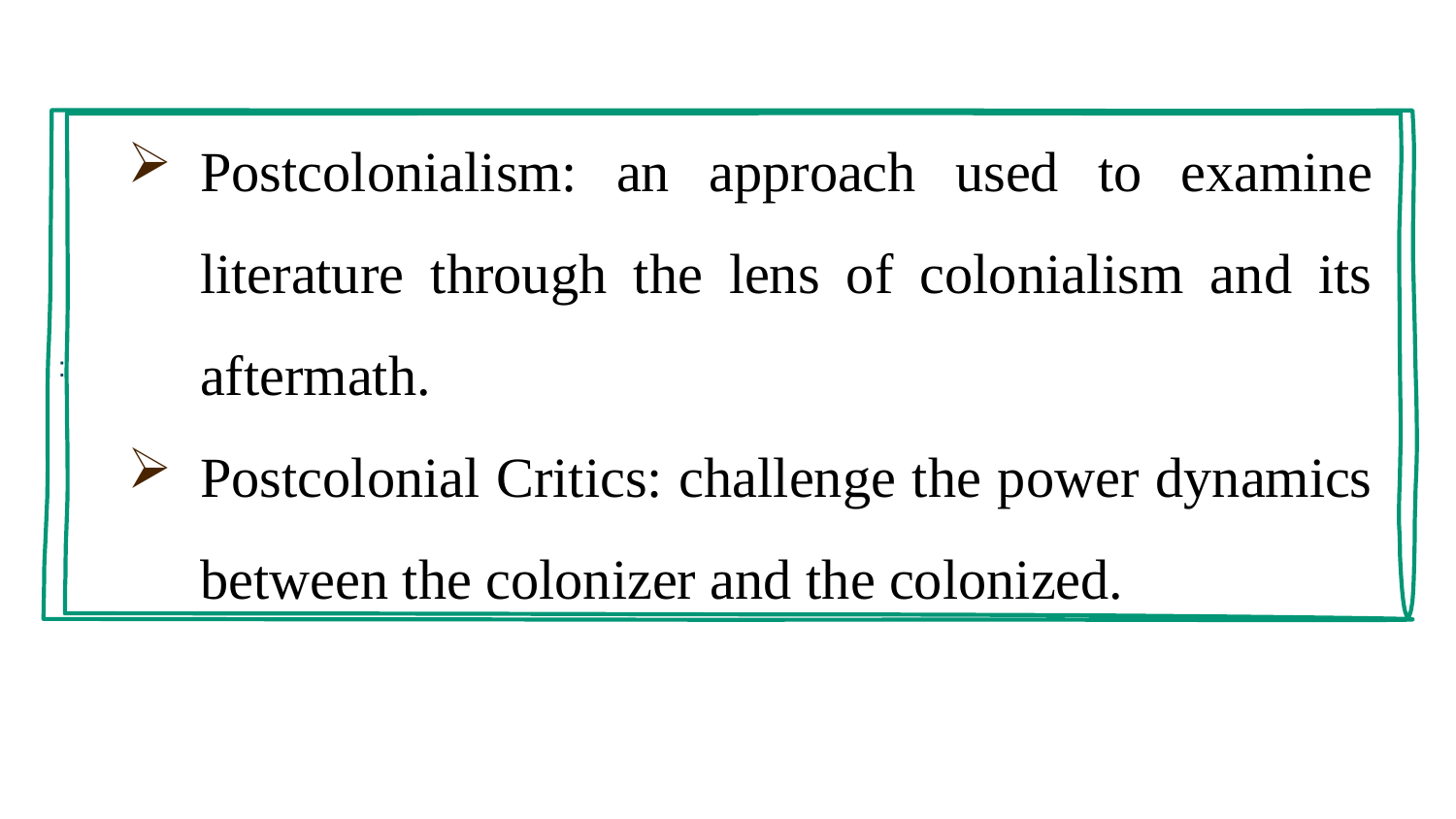

#
Postcolonialism: an approach used to examine literature through the lens of colonialism and its aftermath.
Postcolonial Critics: challenge the power dynamics between the colonizer and the colonized.

: